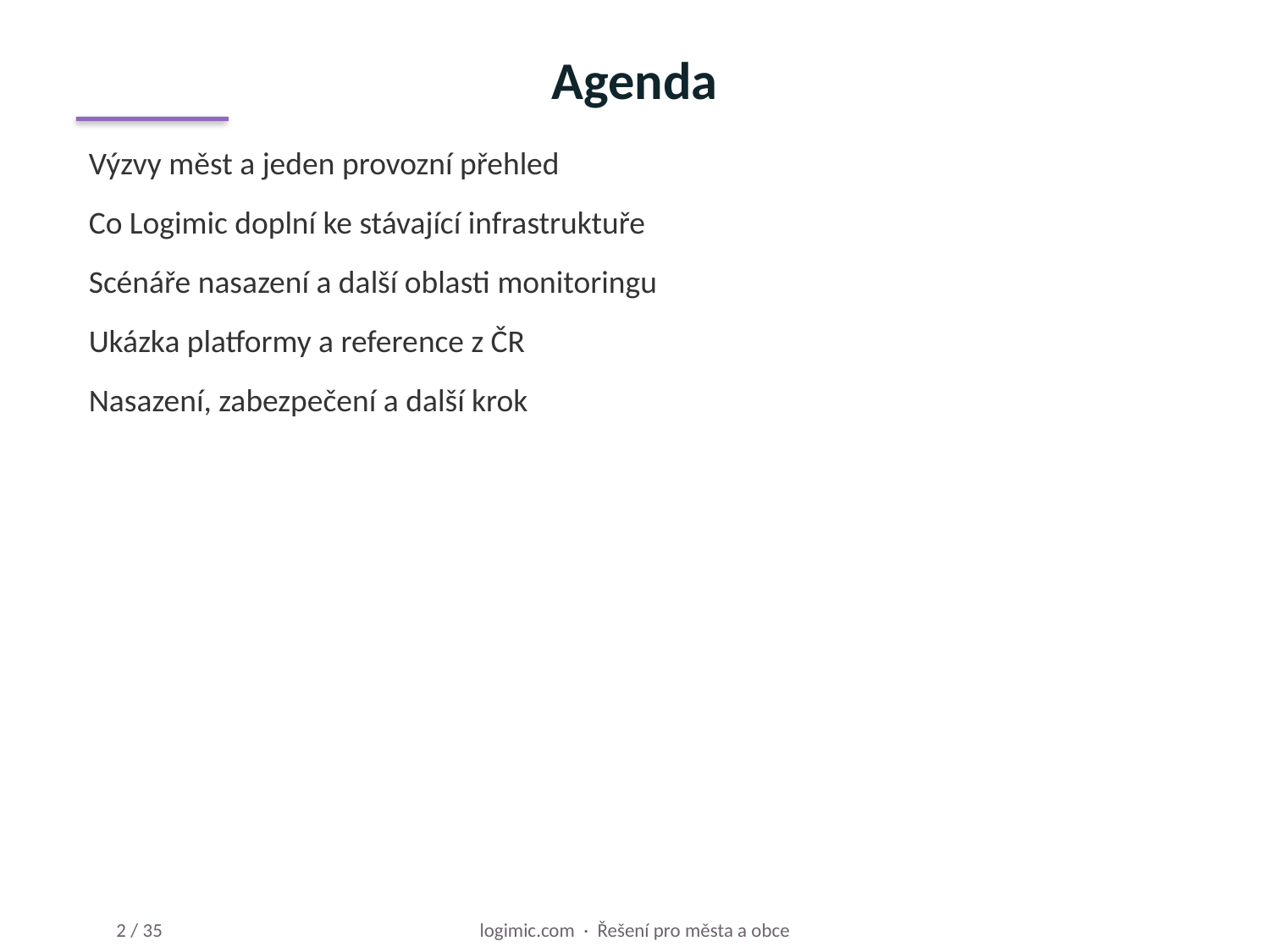

Agenda

Výzvy měst a jeden provozní přehled
Co Logimic doplní ke stávající infrastruktuře
Scénáře nasazení a další oblasti monitoringu
Ukázka platformy a reference z ČR
Nasazení, zabezpečení a další krok
logimic.com  ·  Řešení pro města a obce
2 / 35